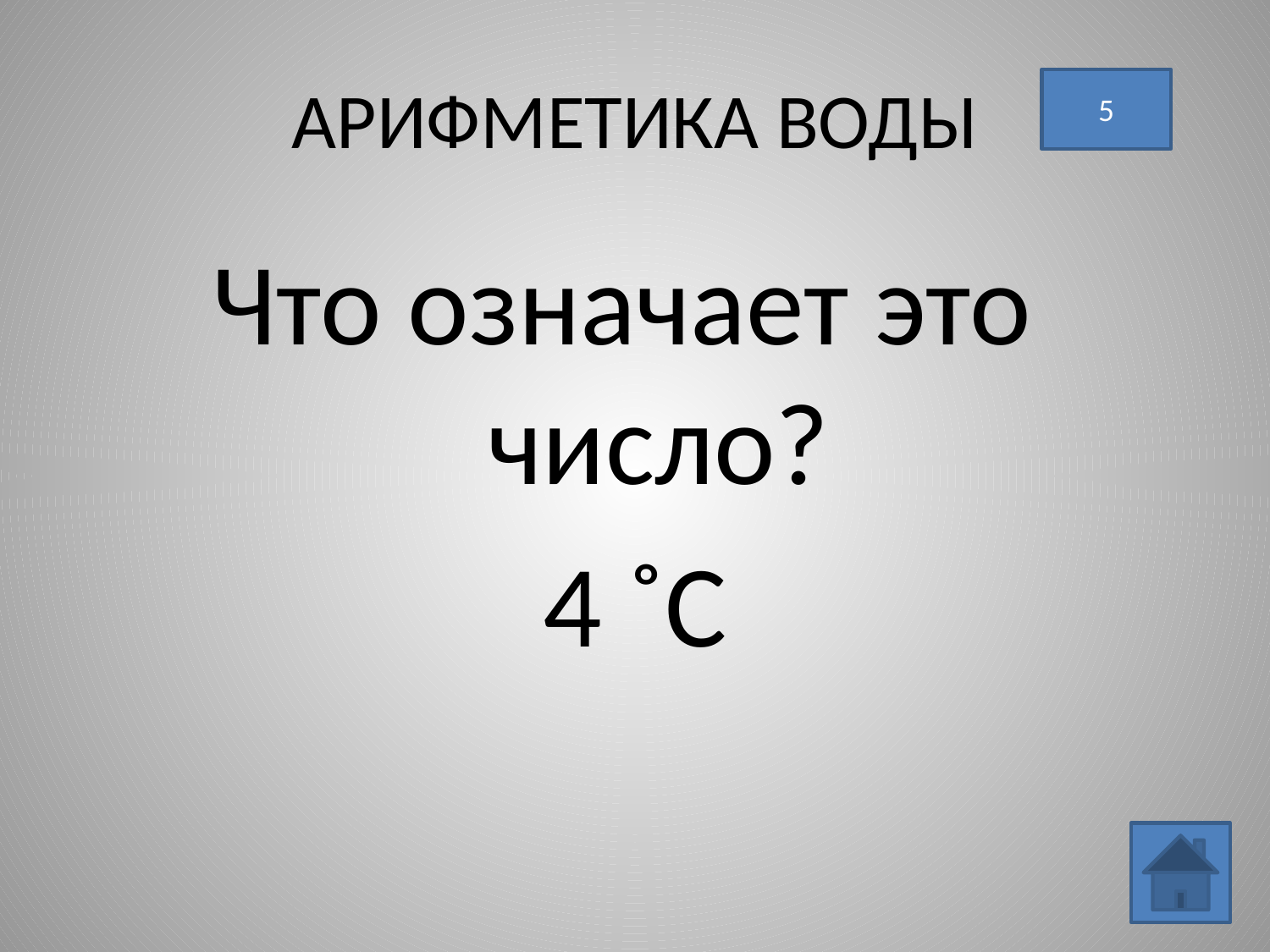

# АРИФМЕТИКА ВОДЫ
5
Что означает это  число?
4 ˚С